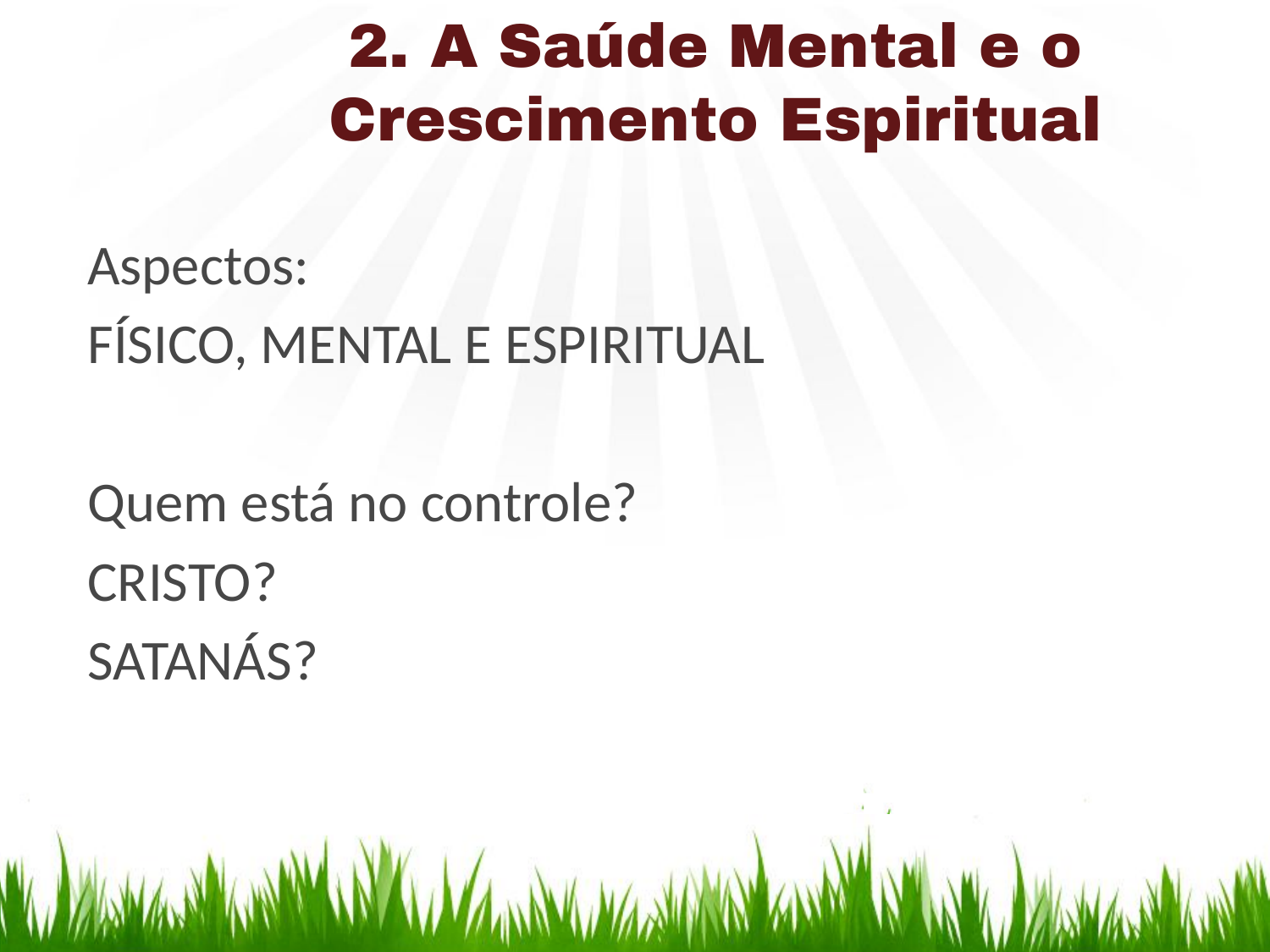

# 2. A Saúde Mental e o Crescimento Espiritual
Aspectos:
FÍSICO, MENTAL E ESPIRITUAL

Quem está no controle?
CRISTO?
SATANÁS?